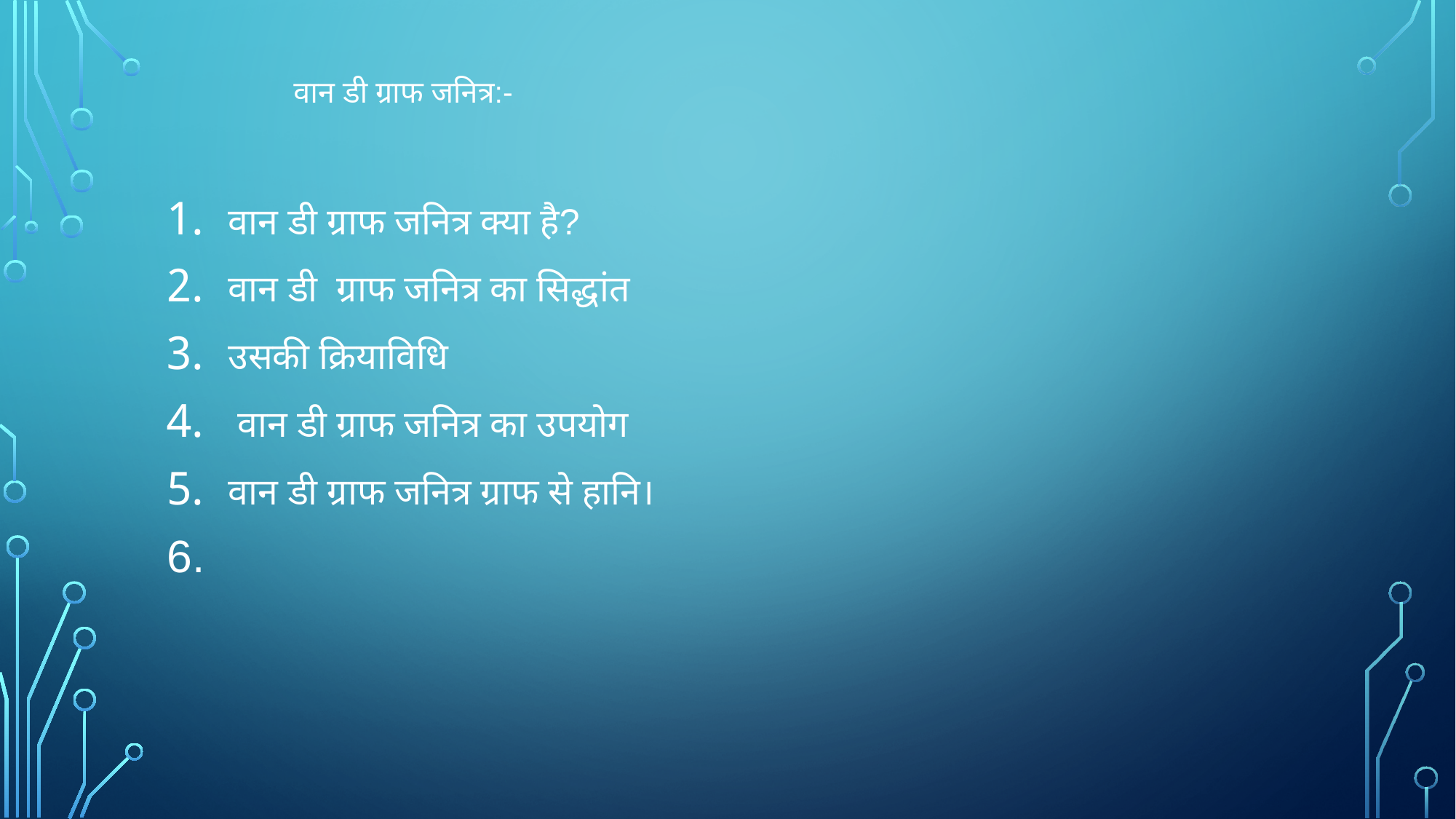

# वान डी ग्राफ जनित्र:-
वान डी ग्राफ जनित्र क्या है?
वान डी  ग्राफ जनित्र का सिद्धांत
उसकी क्रियाविधि
 वान डी ग्राफ जनित्र का उपयोग
वान डी ग्राफ जनित्र ग्राफ से हानि।